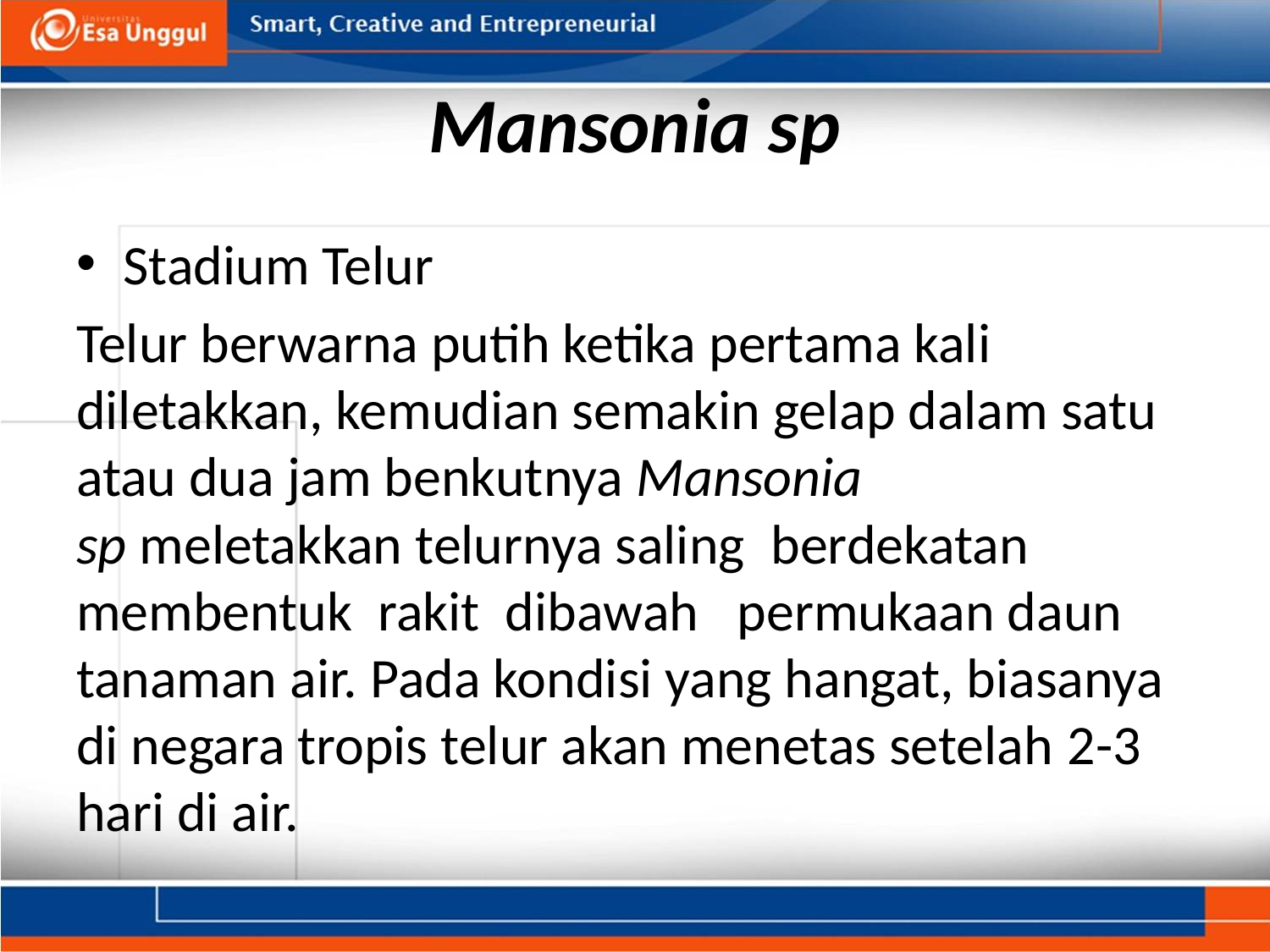

# Mansonia sp
Stadium Telur
Telur berwarna putih ketika pertama kali diletakkan, kemudian semakin gelap dalam satu atau dua jam benkutnya Mansonia sp meletakkan telurnya saling  berdekatan  membentuk  rakit  dibawah   permukaan daun  tanaman air. Pada kondisi yang hangat, biasanya di negara tropis telur akan menetas setelah 2-3 hari di air.